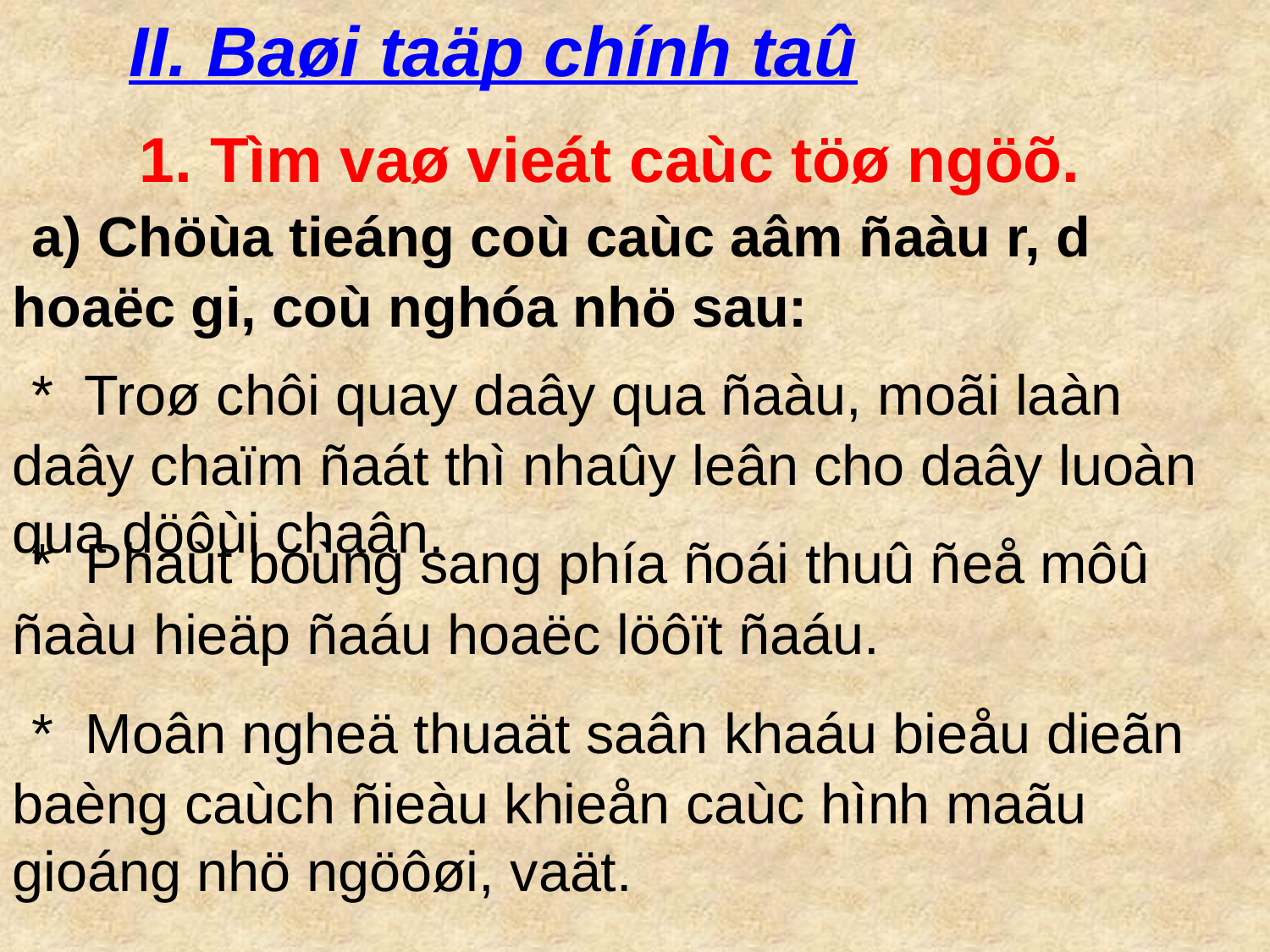

II. Baøi taäp chính taû
	1. Tìm vaø vieát caùc töø ngöõ.
 a) Chöùa tieáng coù caùc aâm ñaàu r, d hoaëc gi, coù nghóa nhö sau:
 *  Troø chôi quay daây qua ñaàu, moãi laàn daây chaïm ñaát thì nhaûy leân cho daây luoàn qua döôùi chaân.
 *  Phaùt boùng sang phía ñoái thuû ñeå môû ñaàu hieäp ñaáu hoaëc löôït ñaáu.
 *  Moân ngheä thuaät saân khaáu bieåu dieãn baèng caùch ñieàu khieån caùc hình maãu gioáng nhö ngöôøi, vaät.